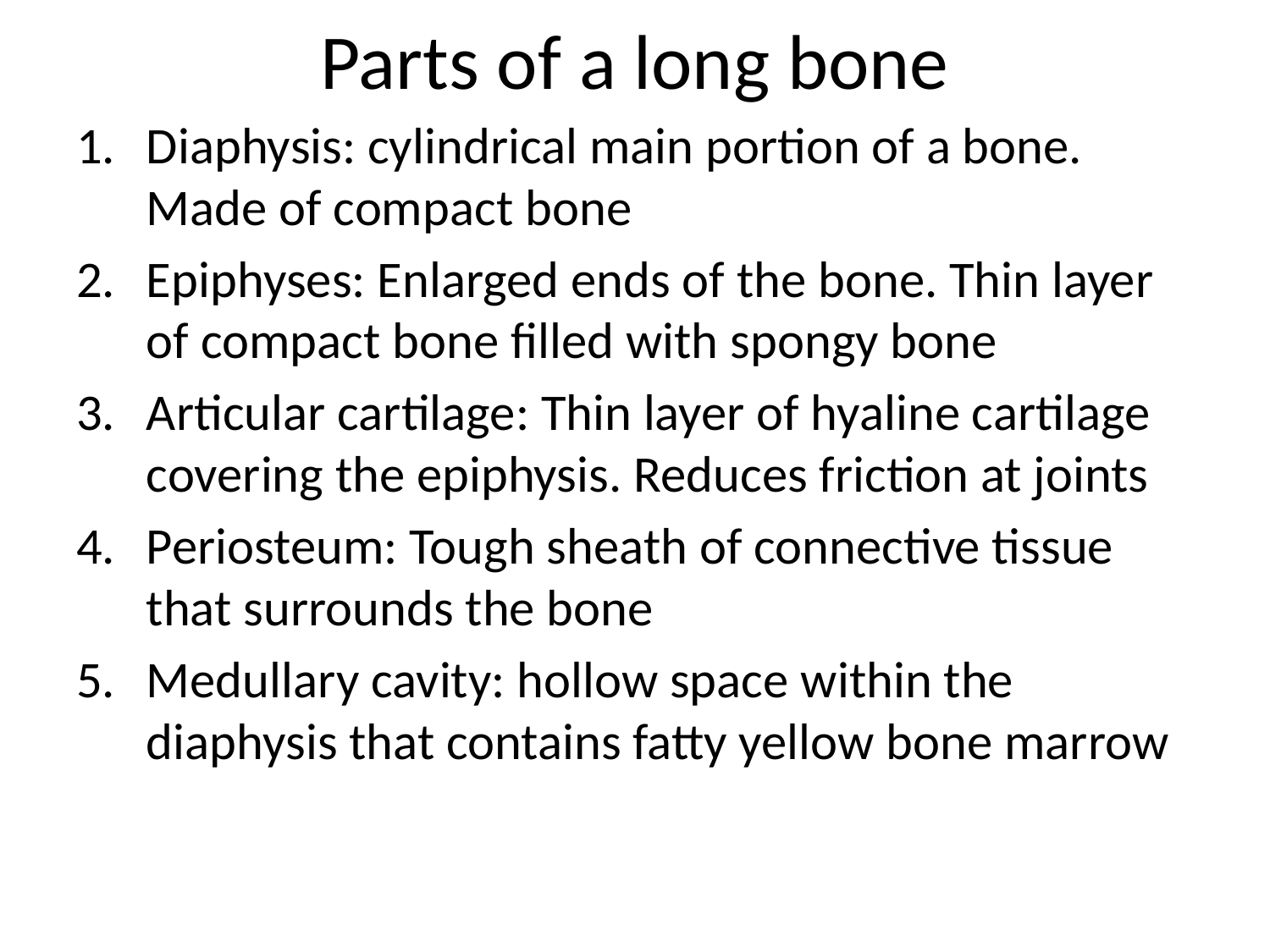

# Parts of a long bone
Diaphysis: cylindrical main portion of a bone. Made of compact bone
Epiphyses: Enlarged ends of the bone. Thin layer of compact bone filled with spongy bone
Articular cartilage: Thin layer of hyaline cartilage covering the epiphysis. Reduces friction at joints
Periosteum: Tough sheath of connective tissue that surrounds the bone
Medullary cavity: hollow space within the diaphysis that contains fatty yellow bone marrow